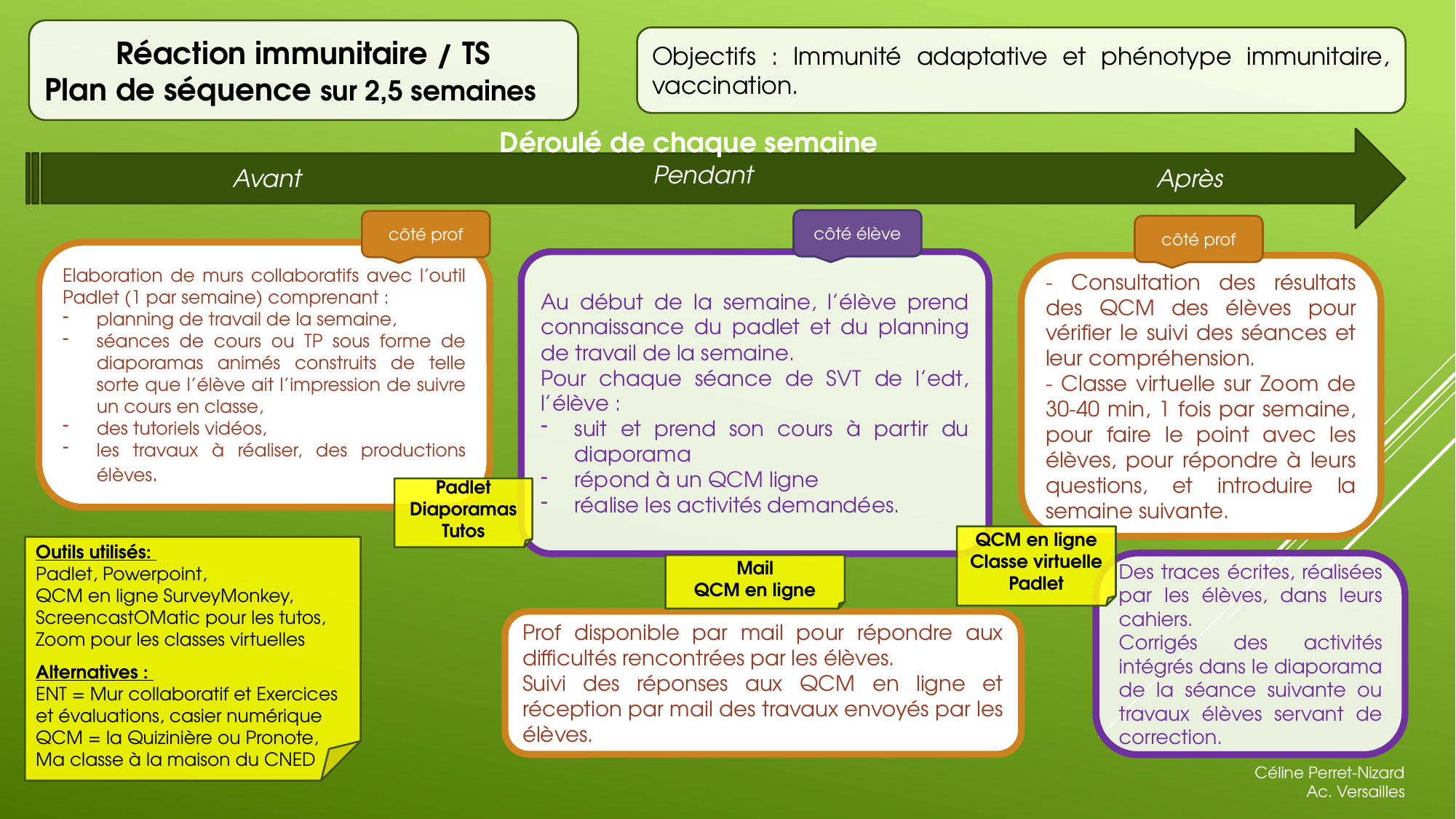

Réaction immunitaire / TS
Plan de séquence sur 2,5 semaines
Objectifs : Immunité adaptative et phénotype immunitaire, vaccination.
Déroulé de chaque semaine

Pendant
Avant
Après
côté élève
côté prof
côté prof
Elaboration de murs collaboratifs avec l’outil Padlet (1 par semaine) comprenant :
planning de travail de la semaine,
séances de cours ou TP sous forme de diaporamas animés construits de telle sorte que l’élève ait l’impression de suivre un cours en classe,
des tutoriels vidéos,
les travaux à réaliser, des productions élèves.
Au début de la semaine, l’élève prend connaissance du padlet et du planning de travail de la semaine.
Pour chaque séance de SVT de l’edt, l’élève :
suit et prend son cours à partir du diaporama
répond à un QCM ligne
réalise les activités demandées.
- Consultation des résultats des QCM des élèves pour vérifier le suivi des séances et leur compréhension.
- Classe virtuelle sur Zoom de 30-40 min, 1 fois par semaine, pour faire le point avec les élèves, pour répondre à leurs questions, et introduire la semaine suivante.
Padlet
Diaporamas
Tutos
QCM en ligne
Classe virtuelle
Padlet

Outils utilisés:
Padlet, Powerpoint,
QCM en ligne SurveyMonkey, ScreencastOMatic pour les tutos, Zoom pour les classes virtuelles

Alternatives :
ENT = Mur collaboratif et Exercices et évaluations, casier numérique
QCM = la Quizinière ou Pronote,
Ma classe à la maison du CNED
Des traces écrites, réalisées par les élèves, dans leurs cahiers.
Corrigés des activités intégrés dans le diaporama de la séance suivante ou travaux élèves servant de correction.
Mail
QCM en ligne
Prof disponible par mail pour répondre aux difficultés rencontrées par les élèves.
Suivi des réponses aux QCM en ligne et réception par mail des travaux envoyés par les élèves.
Céline Perret-Nizard
Ac. Versailles